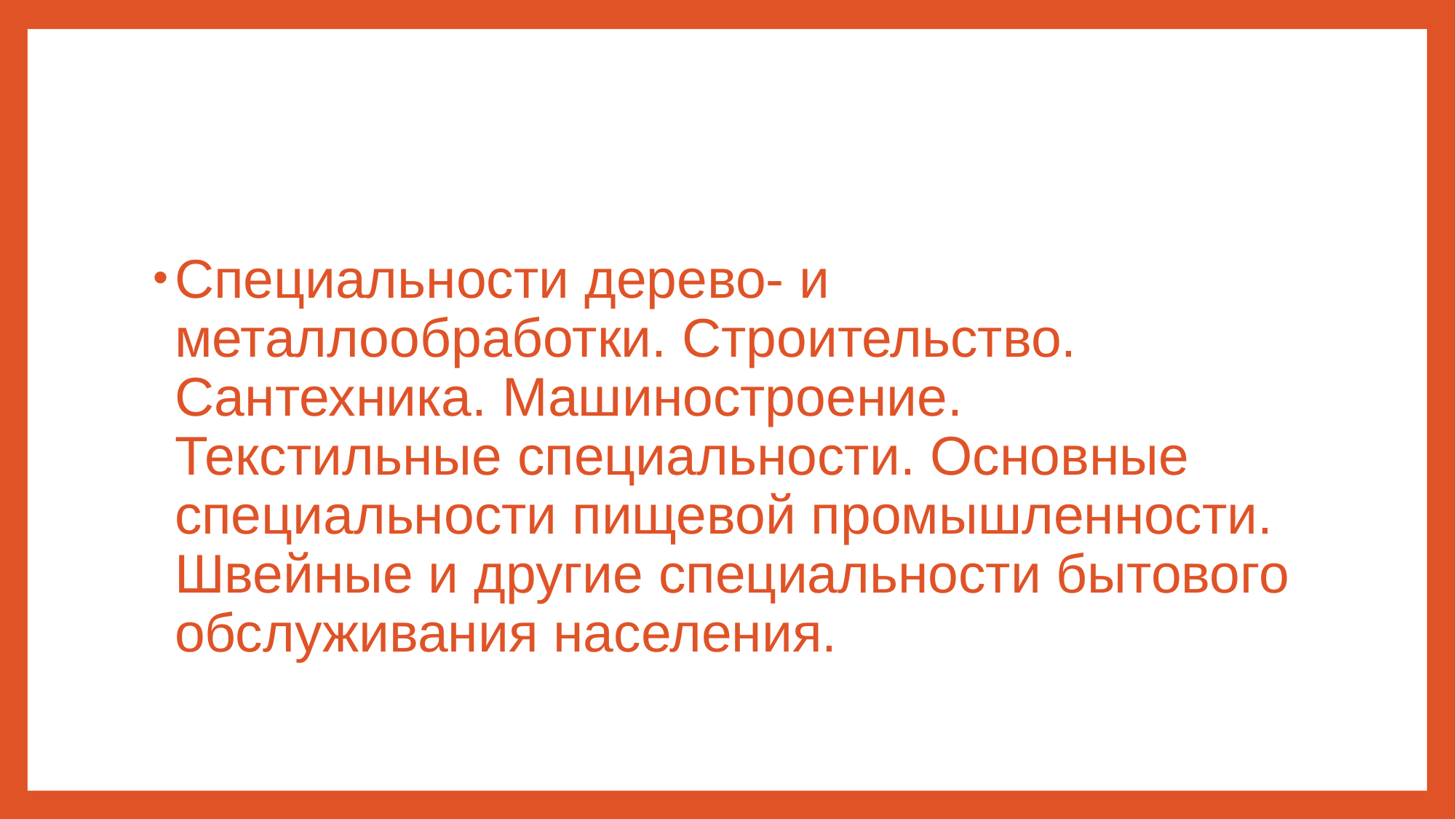

Специальности дерево- и металлообработки. Строительство. Сантехника. Машиностроение. Текстильные специальности. Основные специальности пищевой промышленности. Швейные и другие специальности бытового обслуживания населения.